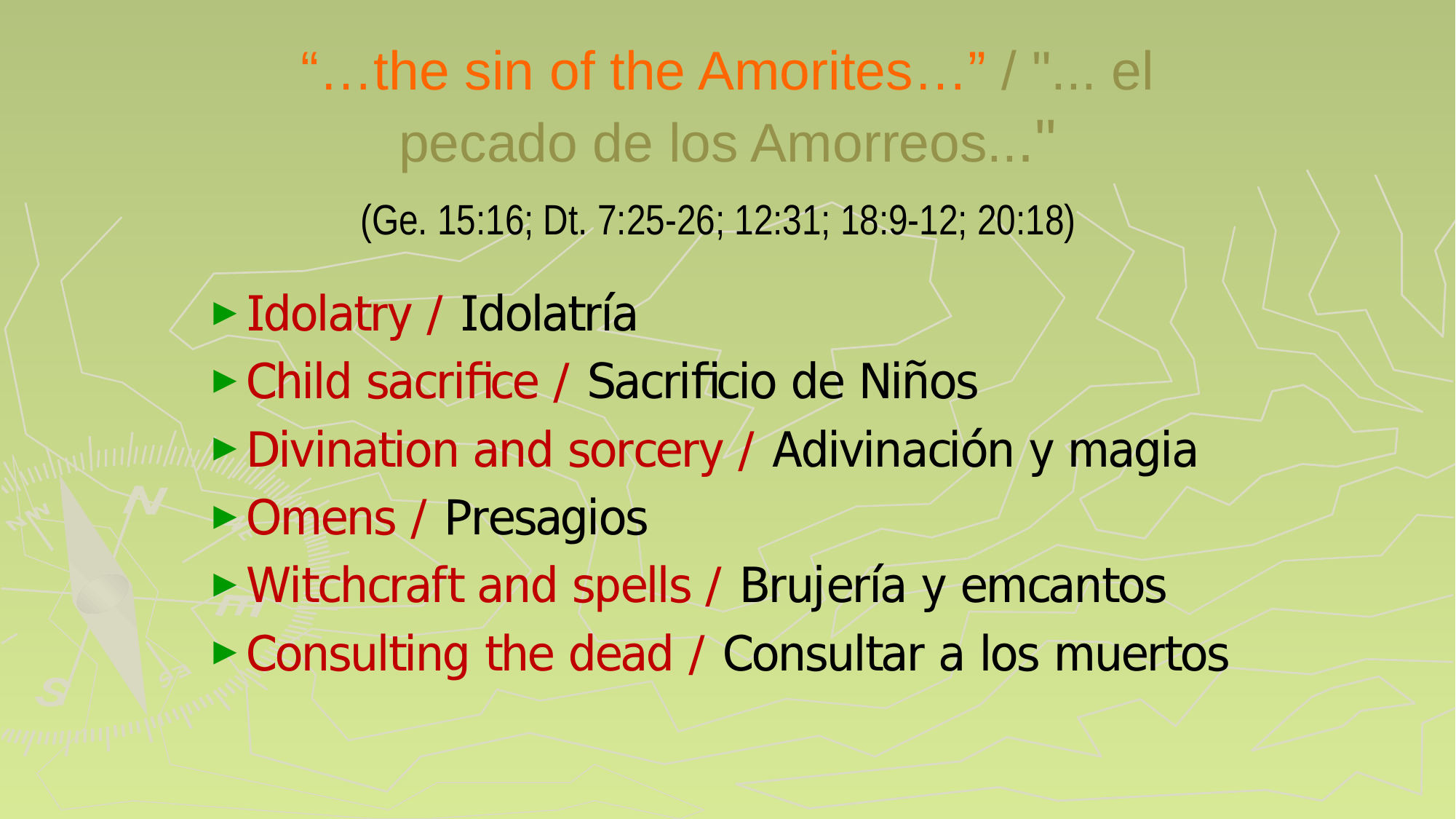

# “…the sin of the Amorites…” / "... el pecado de los Amorreos..." (Ge. 15:16; Dt. 7:25-26; 12:31; 18:9-12; 20:18)

Idolatry / Idolatría
Child sacrifice / Sacrificio de Niños
Divination and sorcery / Adivinación y magia
Omens / Presagios
Witchcraft and spells / Brujería y emcantos
Consulting the dead / Consultar a los muertos
217